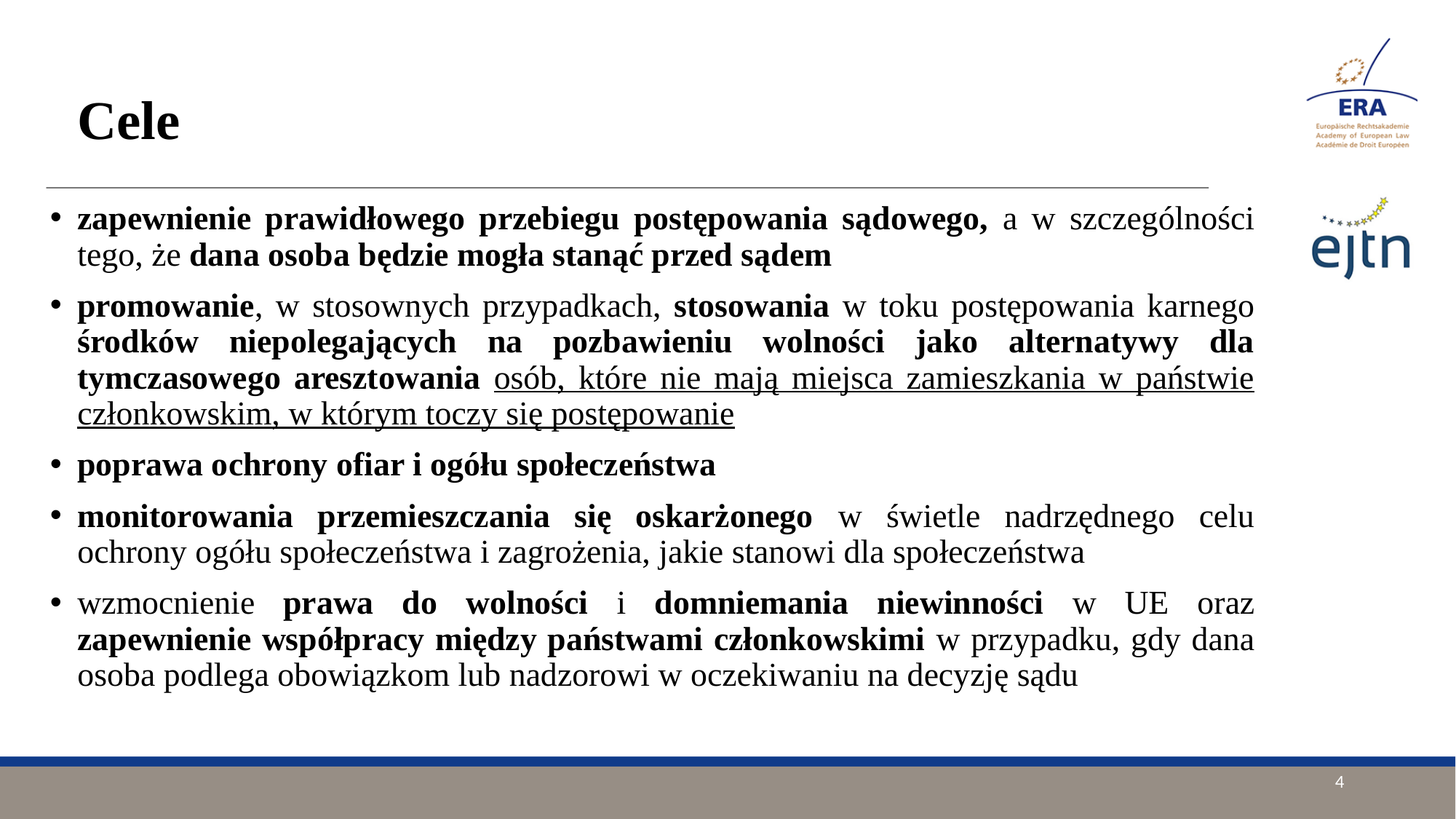

# Cele
zapewnienie prawidłowego przebiegu postępowania sądowego, a w szczególności tego, że dana osoba będzie mogła stanąć przed sądem
promowanie, w stosownych przypadkach, stosowania w toku postępowania karnego środków niepolegających na pozbawieniu wolności jako alternatywy dla tymczasowego aresztowania osób, które nie mają miejsca zamieszkania w państwie członkowskim, w którym toczy się postępowanie
poprawa ochrony ofiar i ogółu społeczeństwa
monitorowania przemieszczania się oskarżonego w świetle nadrzędnego celu ochrony ogółu społeczeństwa i zagrożenia, jakie stanowi dla społeczeństwa
wzmocnienie prawa do wolności i domniemania niewinności w UE oraz zapewnienie współpracy między państwami członkowskimi w przypadku, gdy dana osoba podlega obowiązkom lub nadzorowi w oczekiwaniu na decyzję sądu
4